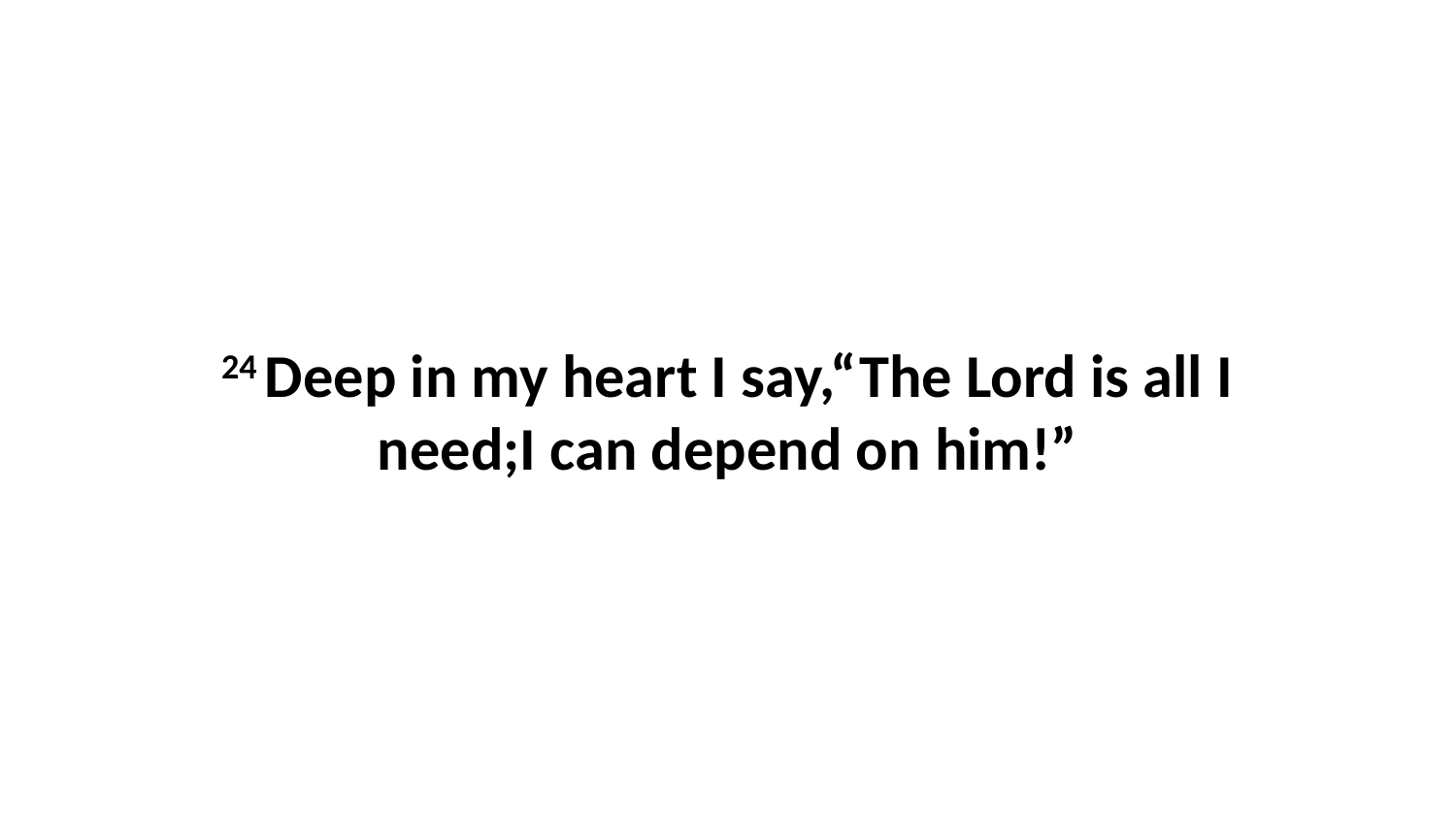

24 Deep in my heart I say,“The Lord is all I need;I can depend on him!”